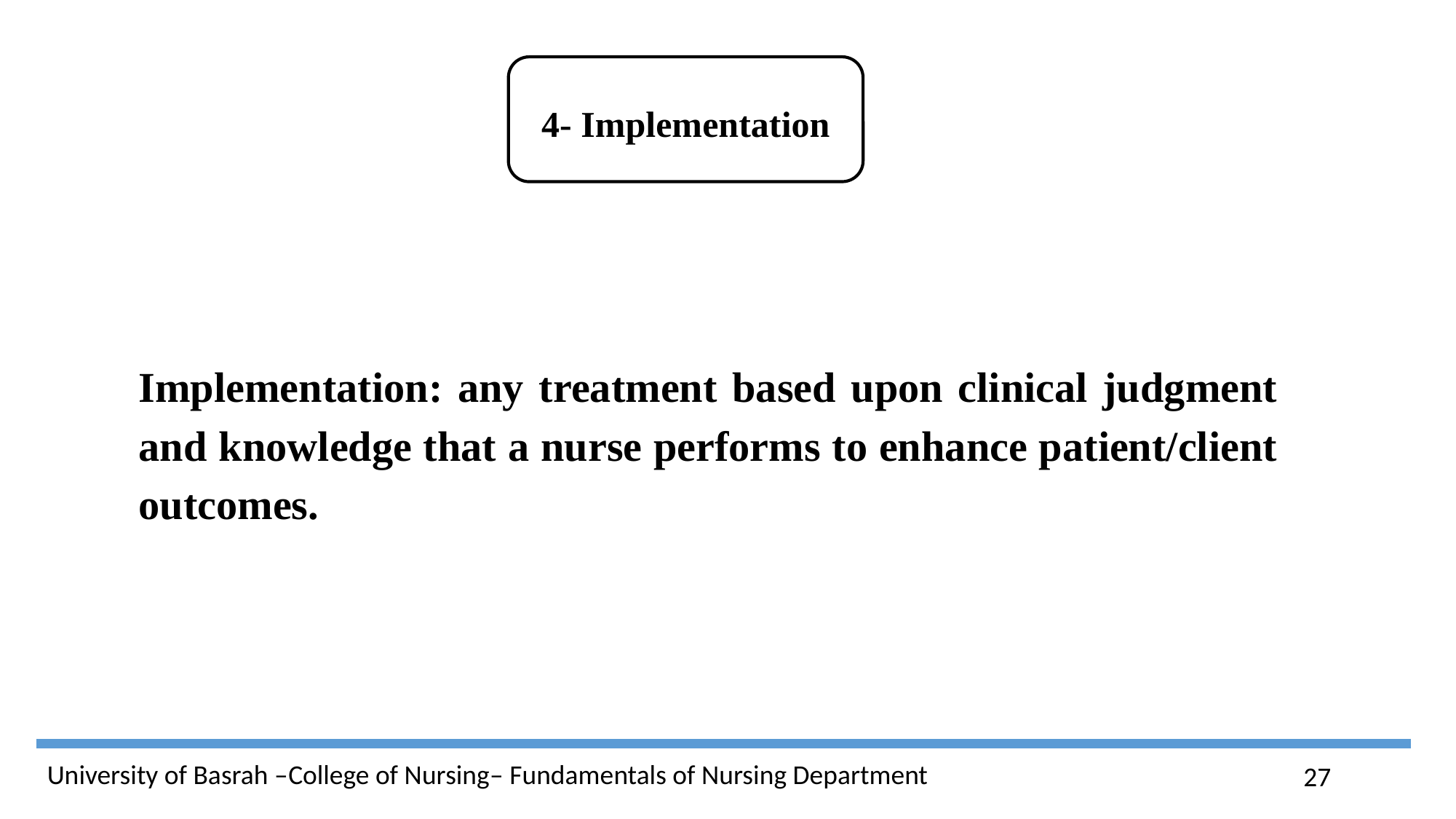

4- Implementation

Implementation: any treatment based upon clinical judgment and knowledge that a nurse performs to enhance patient/client outcomes.
27
University of Basrah –College of Nursing– Fundamentals of Nursing Department